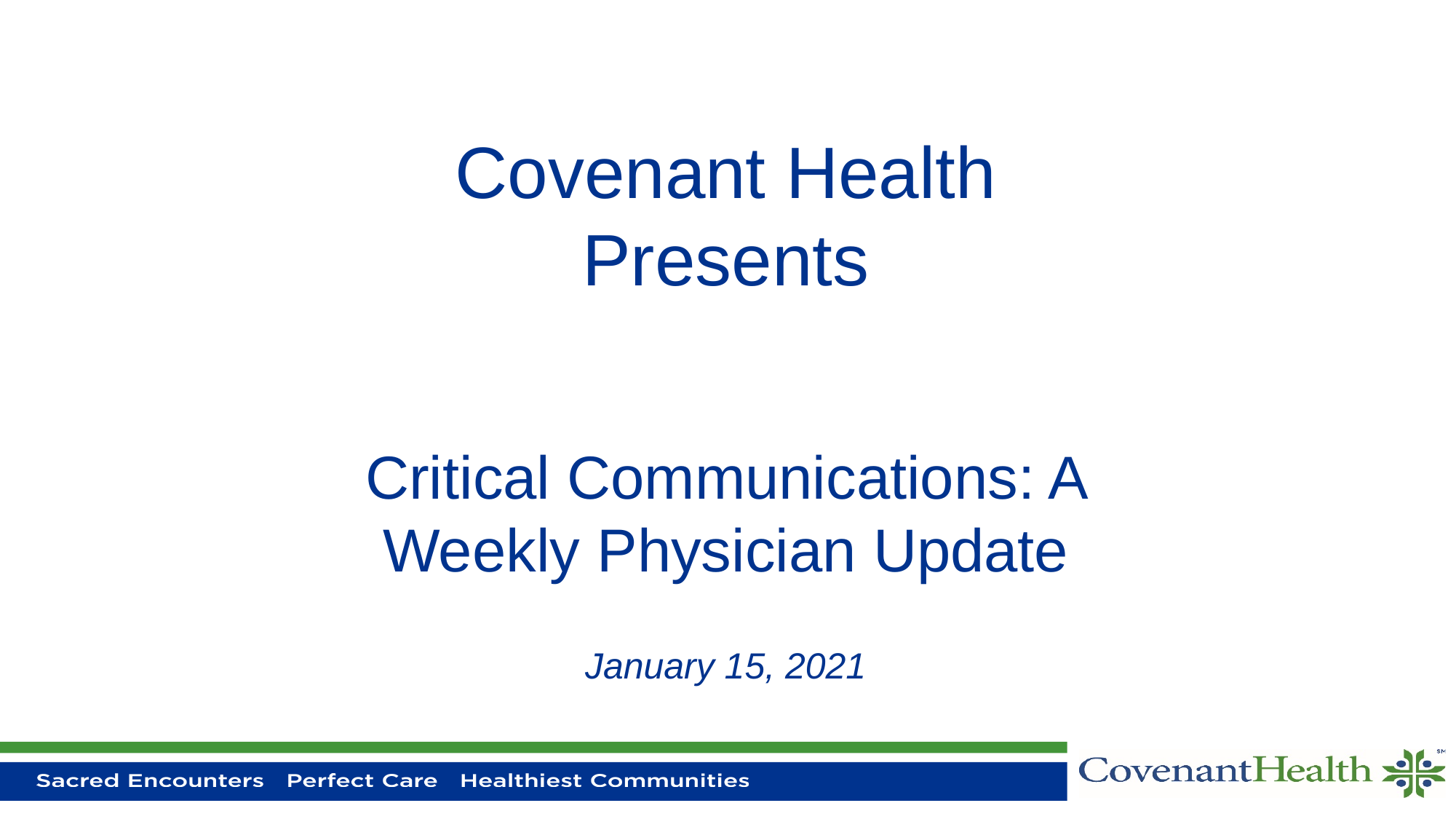

# Covenant Health Presents Critical Communications: A Weekly Physician Update January 15, 2021